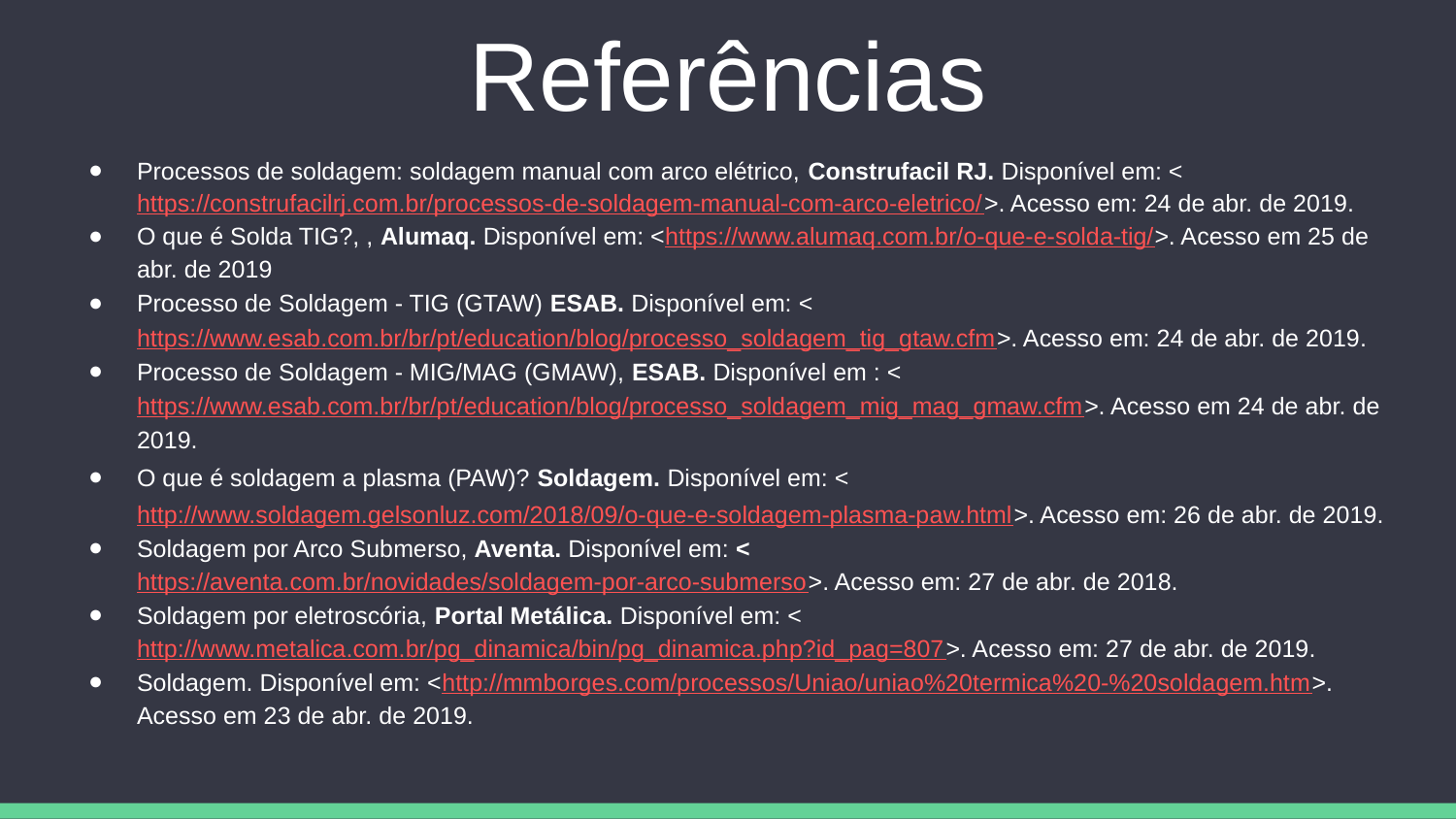

# Referências
Processos de soldagem: soldagem manual com arco elétrico, Construfacil RJ. Disponível em: <https://construfacilrj.com.br/processos-de-soldagem-manual-com-arco-eletrico/>. Acesso em: 24 de abr. de 2019.
O que é Solda TIG?, , Alumaq. Disponível em: <https://www.alumaq.com.br/o-que-e-solda-tig/>. Acesso em 25 de abr. de 2019
Processo de Soldagem - TIG (GTAW) ESAB. Disponível em: <https://www.esab.com.br/br/pt/education/blog/processo_soldagem_tig_gtaw.cfm>. Acesso em: 24 de abr. de 2019.
Processo de Soldagem - MIG/MAG (GMAW), ESAB. Disponível em : <https://www.esab.com.br/br/pt/education/blog/processo_soldagem_mig_mag_gmaw.cfm>. Acesso em 24 de abr. de 2019.
O que é soldagem a plasma (PAW)? Soldagem. Disponível em: <http://www.soldagem.gelsonluz.com/2018/09/o-que-e-soldagem-plasma-paw.html>. Acesso em: 26 de abr. de 2019.
Soldagem por Arco Submerso, Aventa. Disponível em: <https://aventa.com.br/novidades/soldagem-por-arco-submerso>. Acesso em: 27 de abr. de 2018.
Soldagem por eletroscória, Portal Metálica. Disponível em: <http://www.metalica.com.br/pg_dinamica/bin/pg_dinamica.php?id_pag=807>. Acesso em: 27 de abr. de 2019.
Soldagem. Disponível em: <http://mmborges.com/processos/Uniao/uniao%20termica%20-%20soldagem.htm>. Acesso em 23 de abr. de 2019.